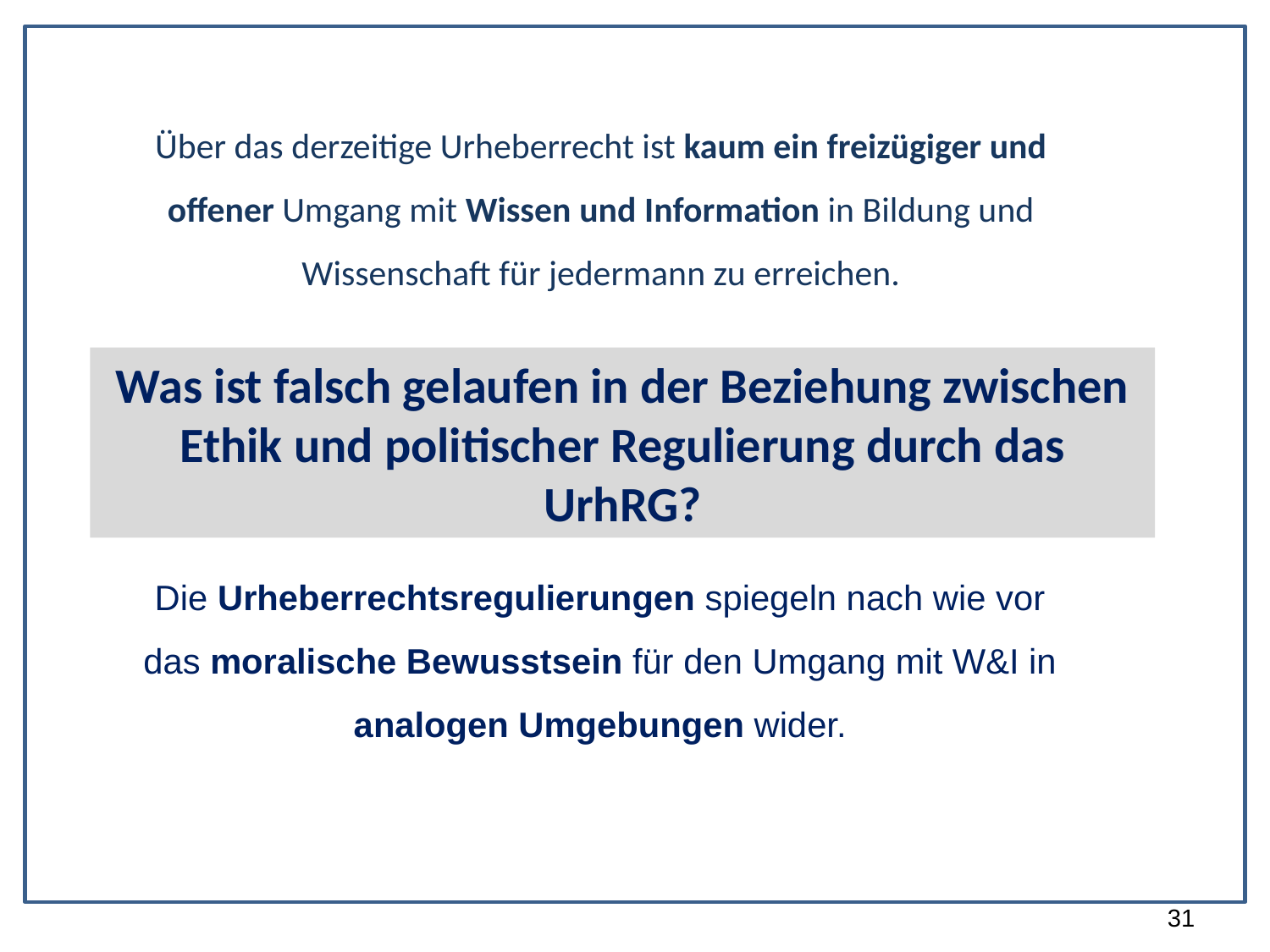

Über das derzeitige Urheberrecht ist kaum ein freizügiger und offener Umgang mit Wissen und Information in Bildung und Wissenschaft für jedermann zu erreichen.
Was ist falsch gelaufen in der Beziehung zwischen Ethik und politischer Regulierung durch das UrhRG?
Die Urheberrechtsregulierungen spiegeln nach wie vor das moralische Bewusstsein für den Umgang mit W&I in analogen Umgebungen wider.